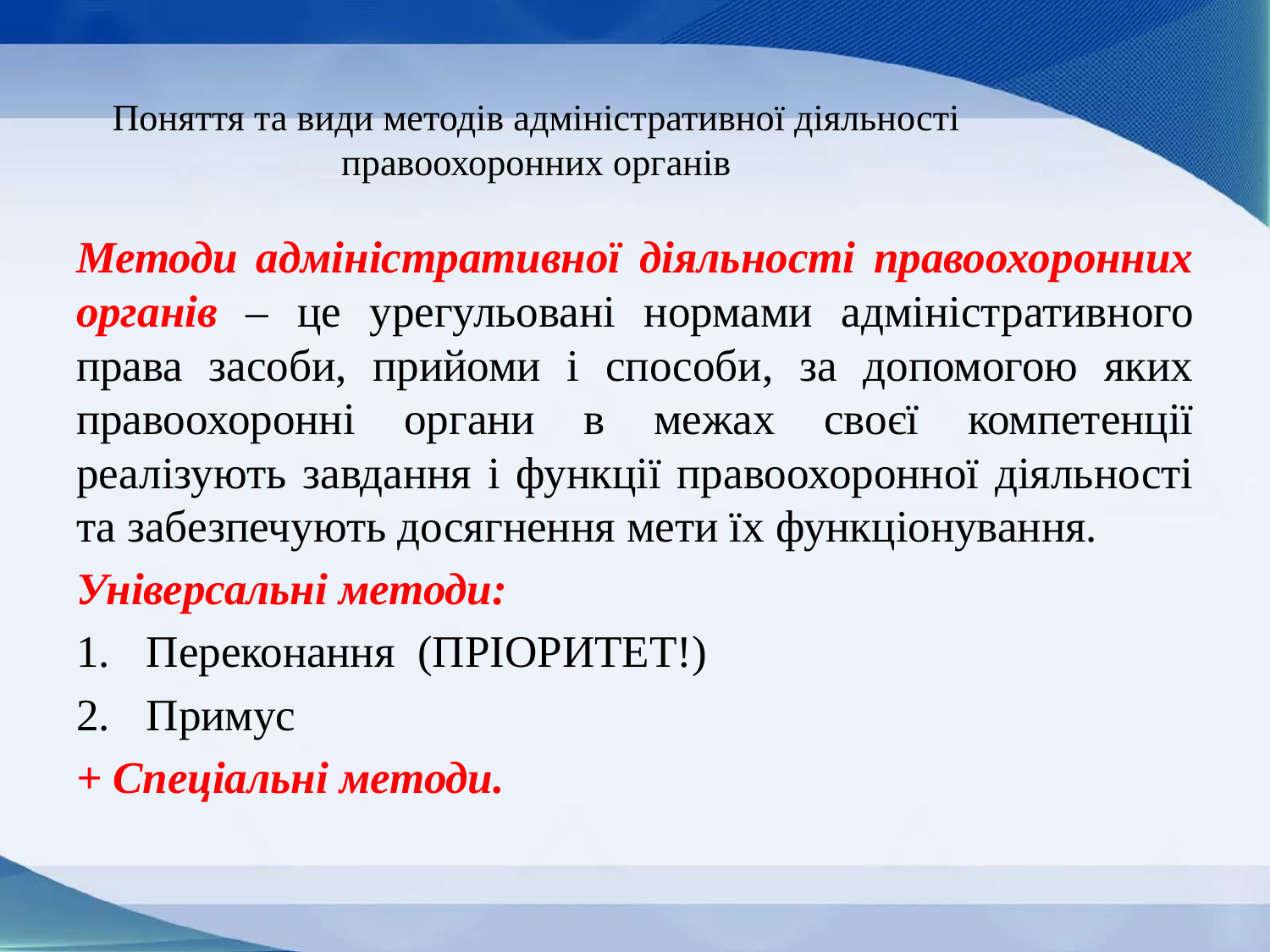

# Поняття та види методів адміністративної діяльності правоохоронних органів
Методи адміністративної діяльності правоохоронних органів – це урегульовані нормами адміністративного права засоби, прийоми і способи, за допомогою яких правоохоронні органи в межах своєї компетенції реалізують завдання і функції правоохоронної діяльності та забезпечують досягнення мети їх функціонування.
Універсальні методи:
Переконання  (ПРІОРИТЕТ!)
Примус
+ Спеціальні методи.